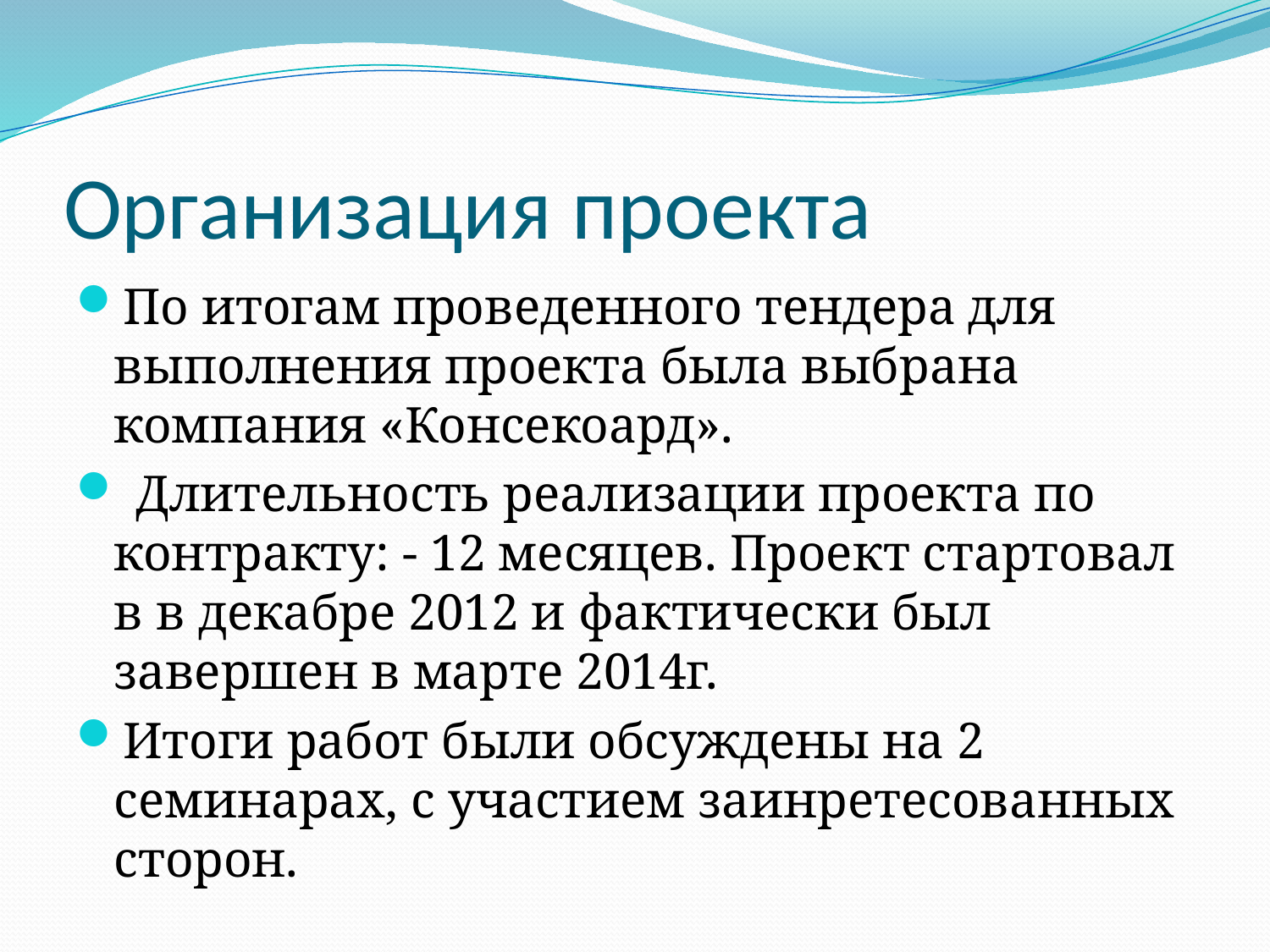

# Организация проекта
По итогам проведенного тендера для выполнения проекта была выбрана компания «Консекоард».
 Длительность реализации проекта по контракту: - 12 месяцев. Проект стартовал в в декабре 2012 и фактически был завершен в марте 2014г.
Итоги работ были обсуждены на 2 семинарах, с участием заинретесованных сторон.